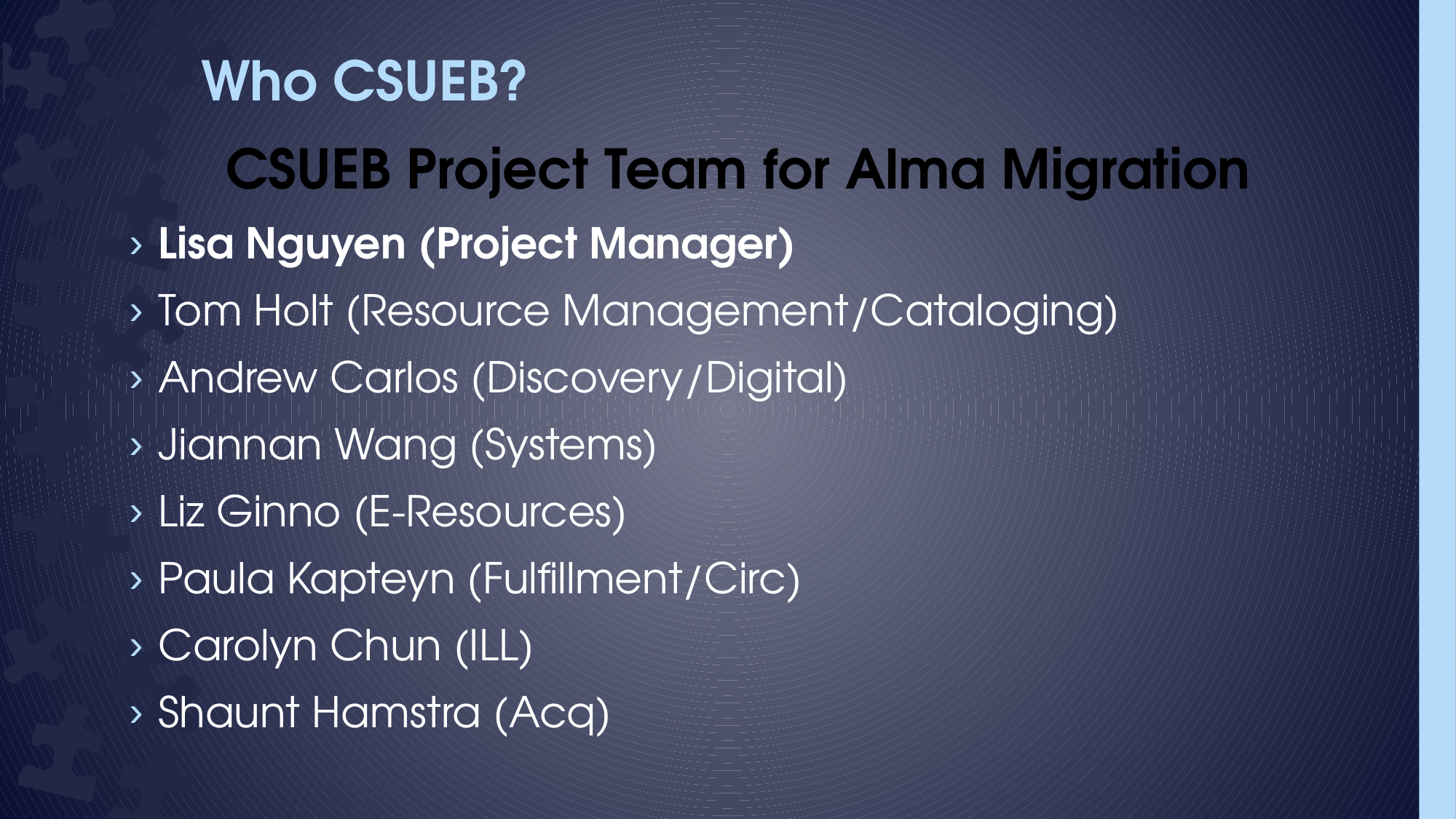

# Who CSUEB?
CSUEB Project Team for Alma Migration
Lisa Nguyen (Project Manager)
Tom Holt (Resource Management/Cataloging)
Andrew Carlos (Discovery/Digital)
Jiannan Wang (Systems)
Liz Ginno (E-Resources)
Paula Kapteyn (Fulfillment/Circ)
Carolyn Chun (ILL)
Shaunt Hamstra (Acq)